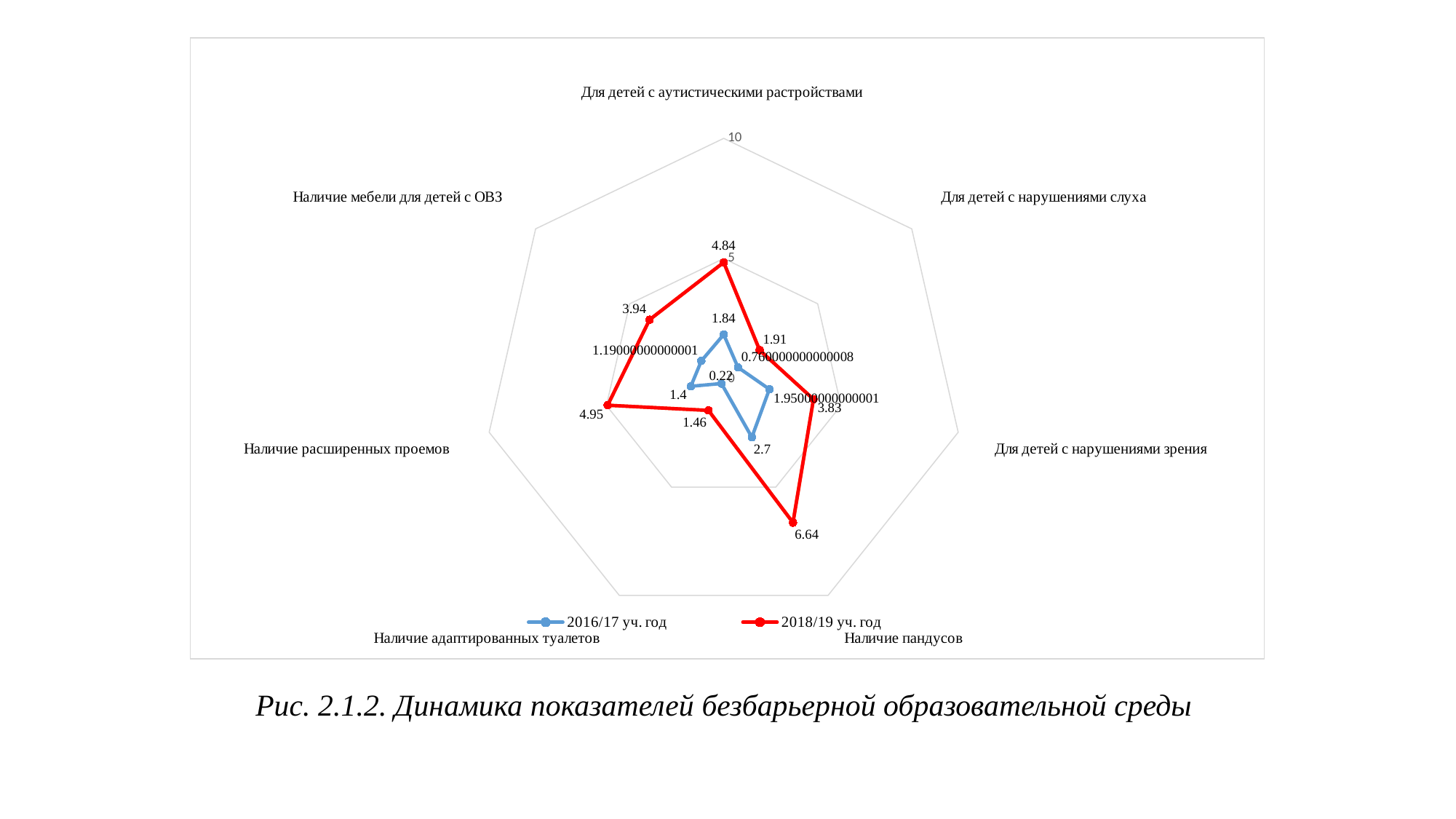

Рис. 2.1.2. Динамика показателей безбарьерной образовательной среды

### Chart

| Category | 2016/17 уч. год  | 2018/19 уч. год  | 2018/19 уч. год  |
|---|---|---|---|
| Для детей с аутистическими растройствами  | 1.84 | 4.84 | 4.84 |
| Для детей с нарушениями слуха  | 0.7600000000000081 | 1.9100000000000001 | 1.9100000000000001 |
| Для детей с нарушениями зрения  | 1.9500000000000144 | 3.8299999999999987 | 3.8299999999999987 |
| Наличие пандусов  | 2.7 | 6.64 | 6.64 |
| Наличие адаптированных туалетов  | 0.22 | 1.46 | 1.46 |
| Наличие расширенных проемов  | 1.4 | 4.95 | 4.95 |
| Наличие мебели для детей с ОВЗ  | 1.1900000000000144 | 3.94 | 3.94 |